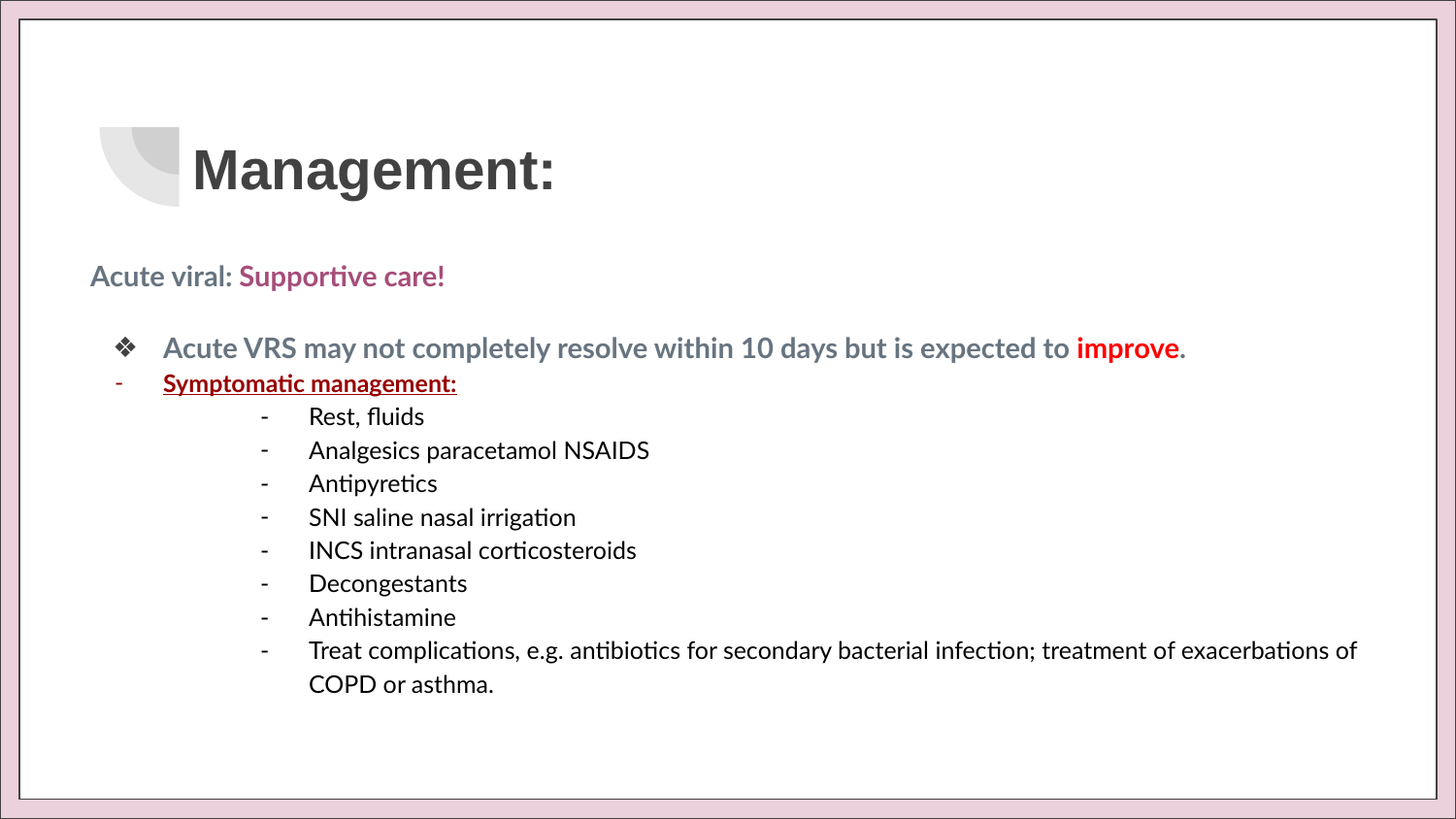

# Management:
Acute viral: Supportive care!
Acute VRS may not completely resolve within 10 days but is expected to improve.
Symptomatic management:
Rest, fluids
Analgesics paracetamol NSAIDS
Antipyretics
SNI saline nasal irrigation
INCS intranasal corticosteroids
Decongestants
Antihistamine
Treat complications, e.g. antibiotics for secondary bacterial infection; treatment of exacerbations of COPD or asthma.